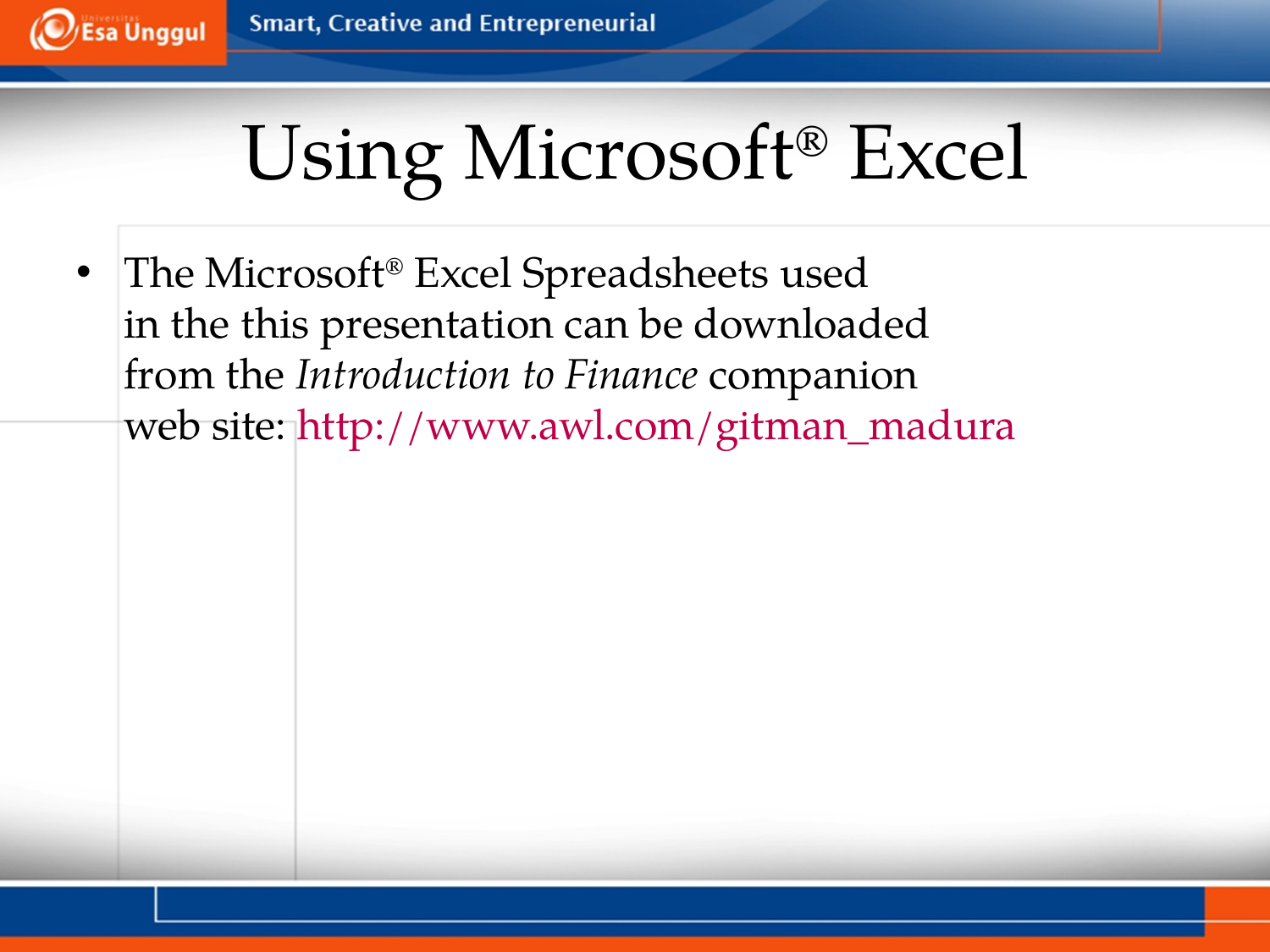

# Using Microsoft® Excel
The Microsoft® Excel Spreadsheets used
in the this presentation can be downloaded
from the Introduction to Finance companion
web site: http://www.awl.com/gitman_madura